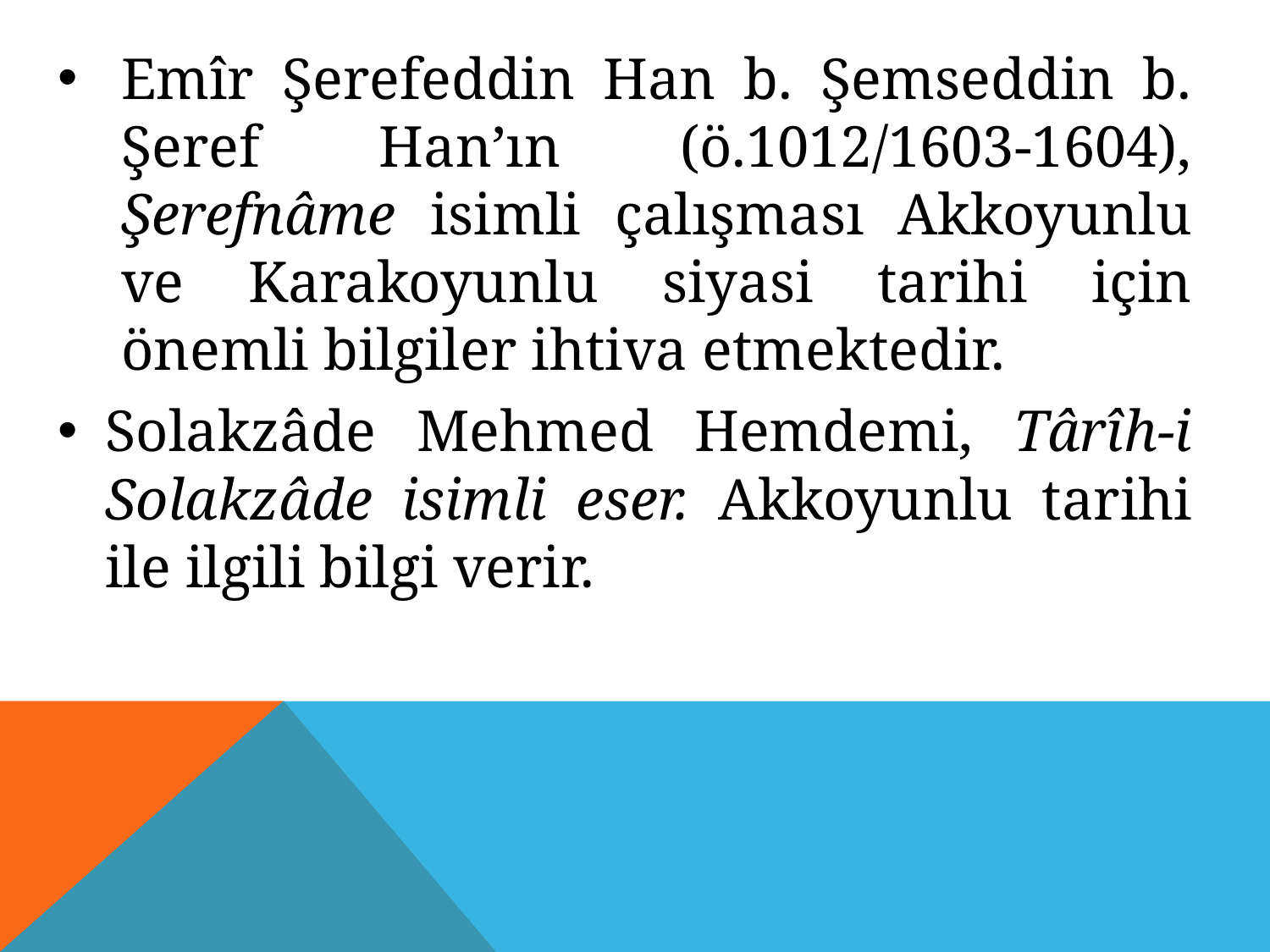

Emîr Şerefeddin Han b. Şemseddin b. Şeref Han’ın (ö.1012/1603-1604), Şerefnâme isimli çalışması Akkoyunlu ve Karakoyunlu siyasi tarihi için önemli bilgiler ihtiva etmektedir.
Solakzâde Mehmed Hemdemi, Târîh-i Solakzâde isimli eser. Akkoyunlu tarihi ile ilgili bilgi verir.